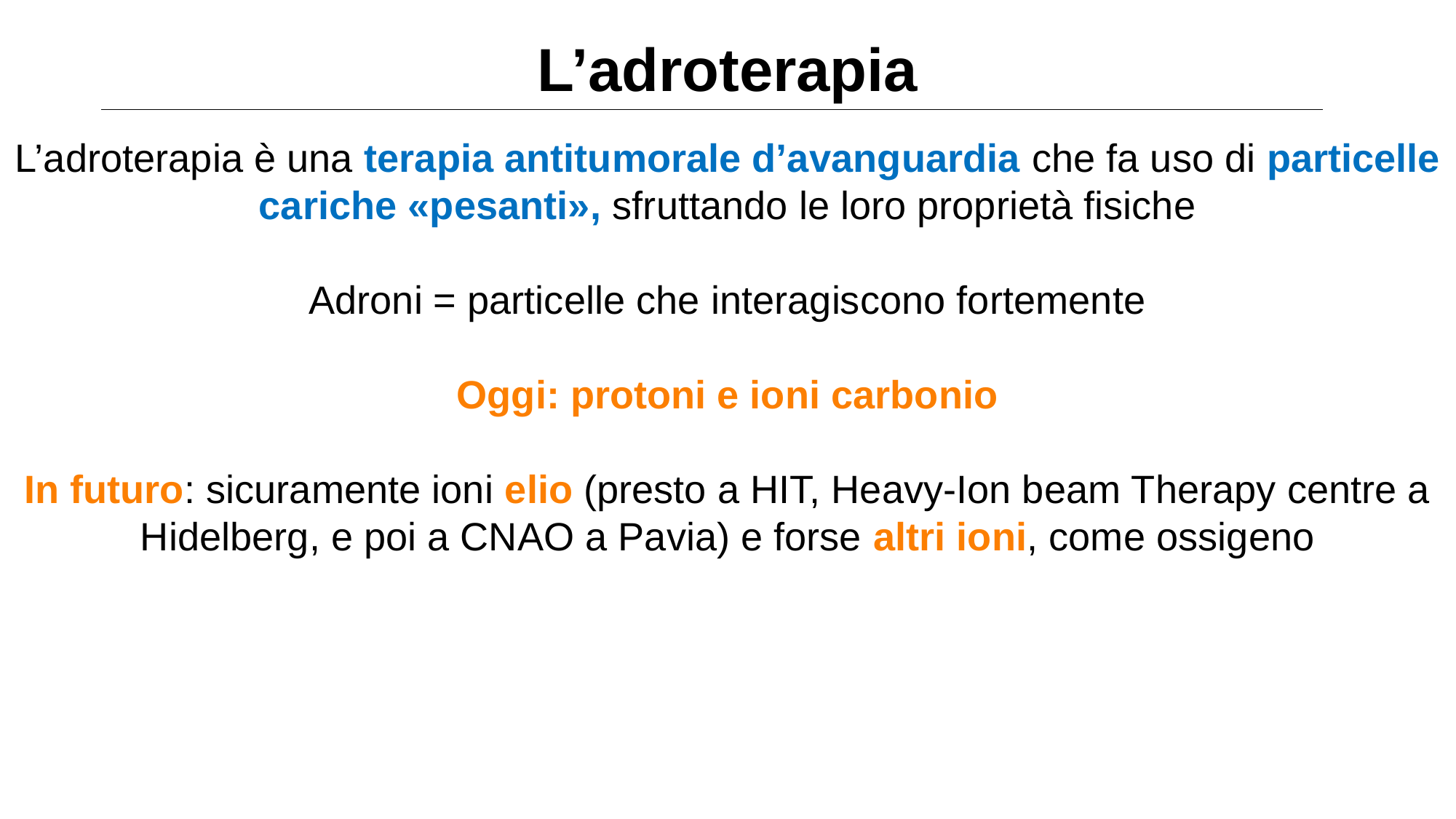

L’adroterapia
L’adroterapia è una terapia antitumorale d’avanguardia che fa uso di particelle cariche «pesanti», sfruttando le loro proprietà fisiche

Adroni = particelle che interagiscono fortemente

Oggi: protoni e ioni carbonio

In futuro: sicuramente ioni elio (presto a HIT, Heavy-Ion beam Therapy centre a Hidelberg, e poi a CNAO a Pavia) e forse altri ioni, come ossigeno